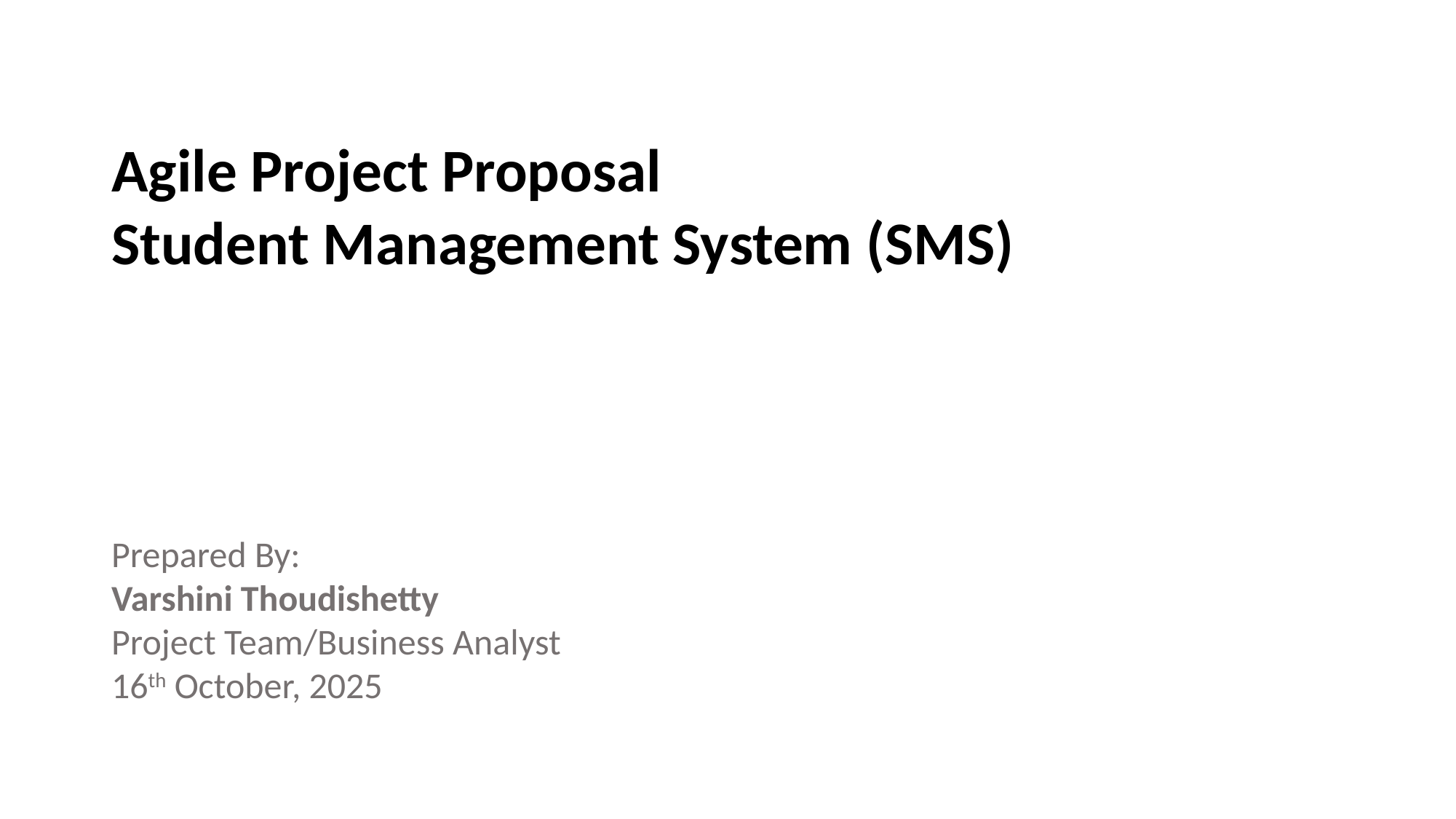

Agile Project Proposal
Student Management System (SMS)
Prepared By:
Varshini Thoudishetty
Project Team/Business Analyst
16th October, 2025